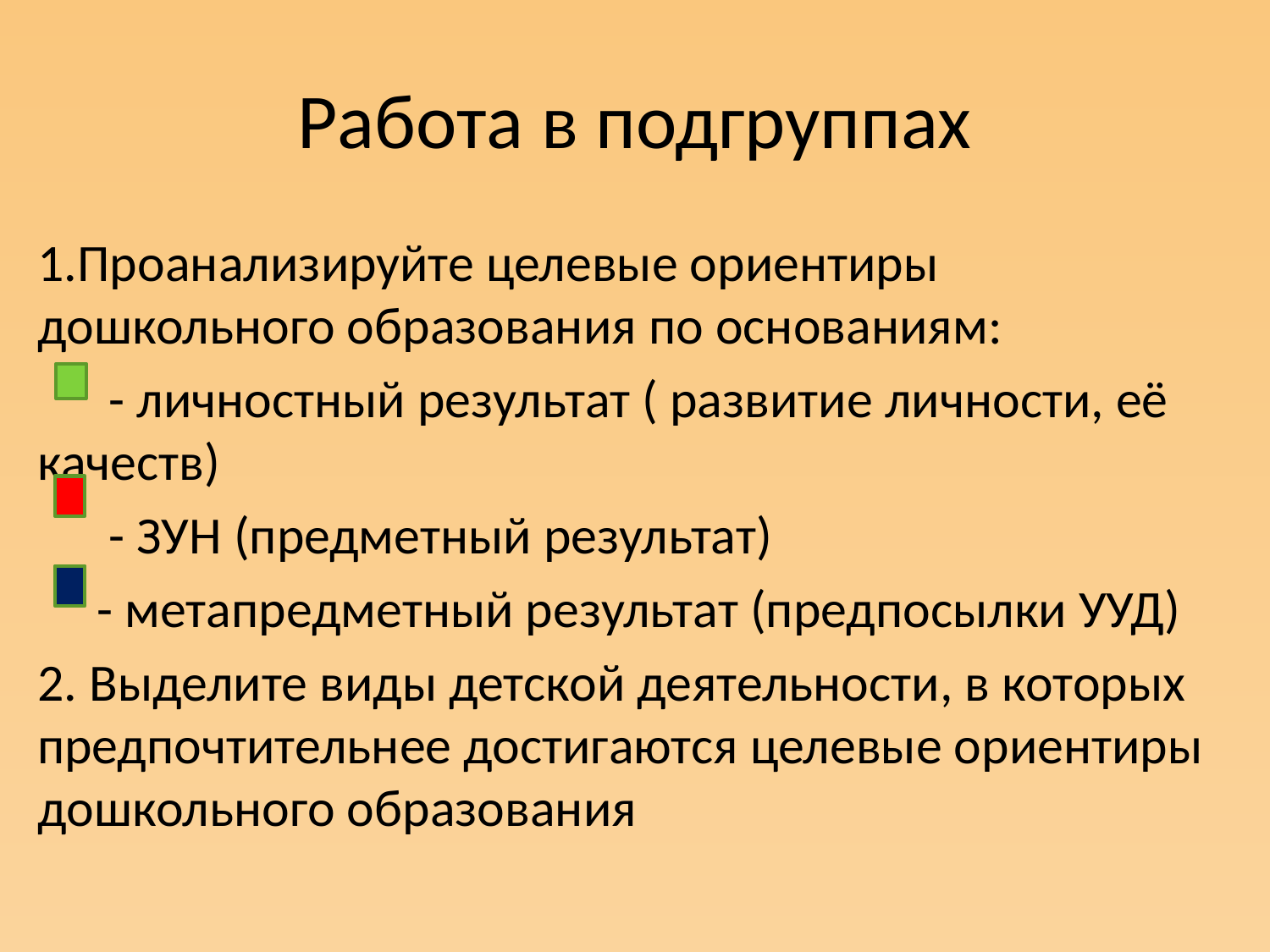

# Работа в подгруппах
1.Проанализируйте целевые ориентиры дошкольного образования по основаниям:
      - личностный результат ( развитие личности, её качеств)
      - ЗУН (предметный результат)
     - метапредметный результат (предпосылки УУД)
2. Выделите виды детской деятельности, в которых предпочтительнее достигаются целевые ориентиры дошкольного образования